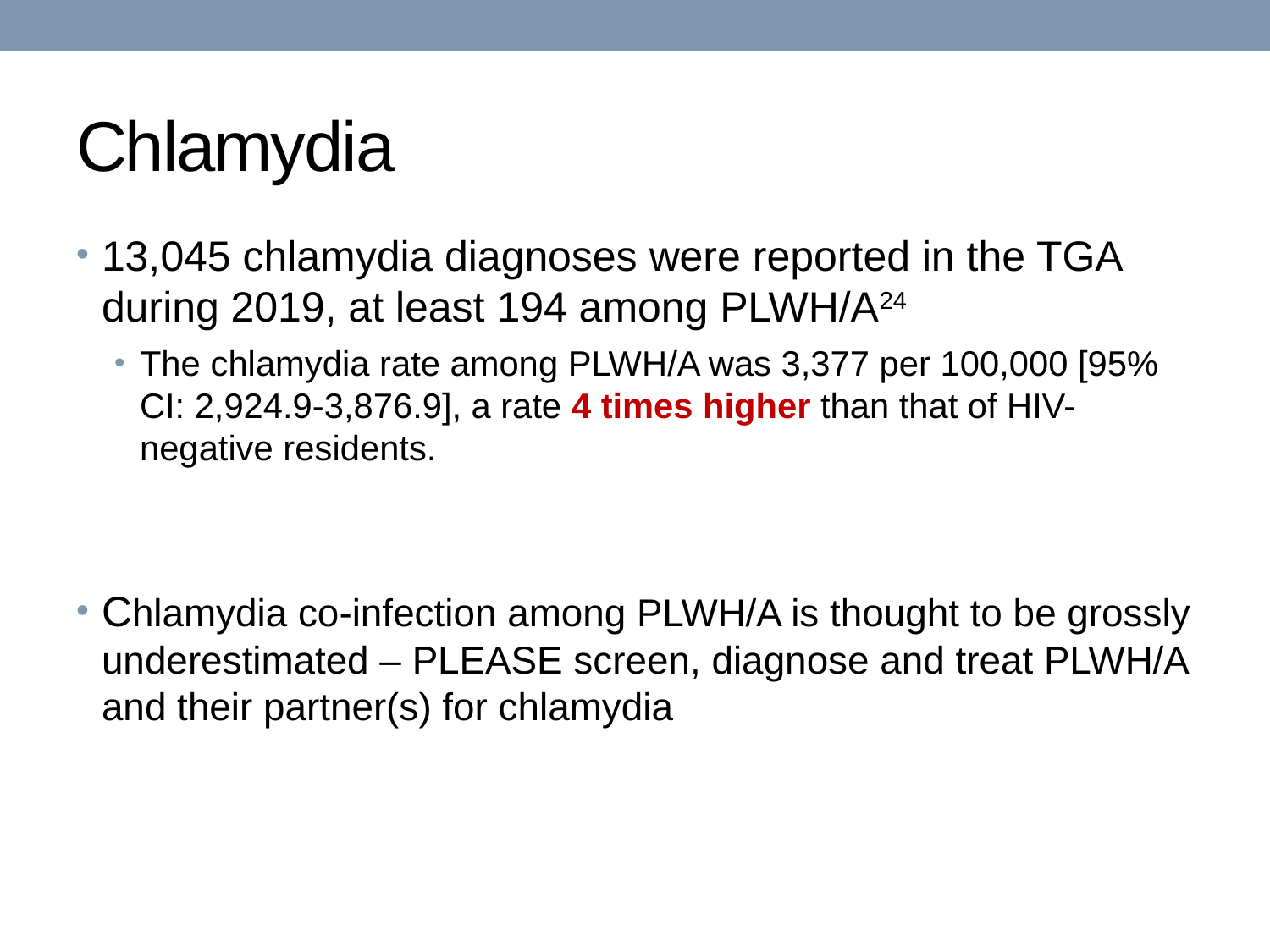

# Chlamydia
13,045 chlamydia diagnoses were reported in the TGA during 2019, at least 194 among PLWH/A24
The chlamydia rate among PLWH/A was 3,377 per 100,000 [95% CI: 2,924.9-3,876.9], a rate 4 times higher than that of HIV-negative residents.

Chlamydia co-infection among PLWH/A is thought to be grossly underestimated – PLEASE screen, diagnose and treat PLWH/A and their partner(s) for chlamydia